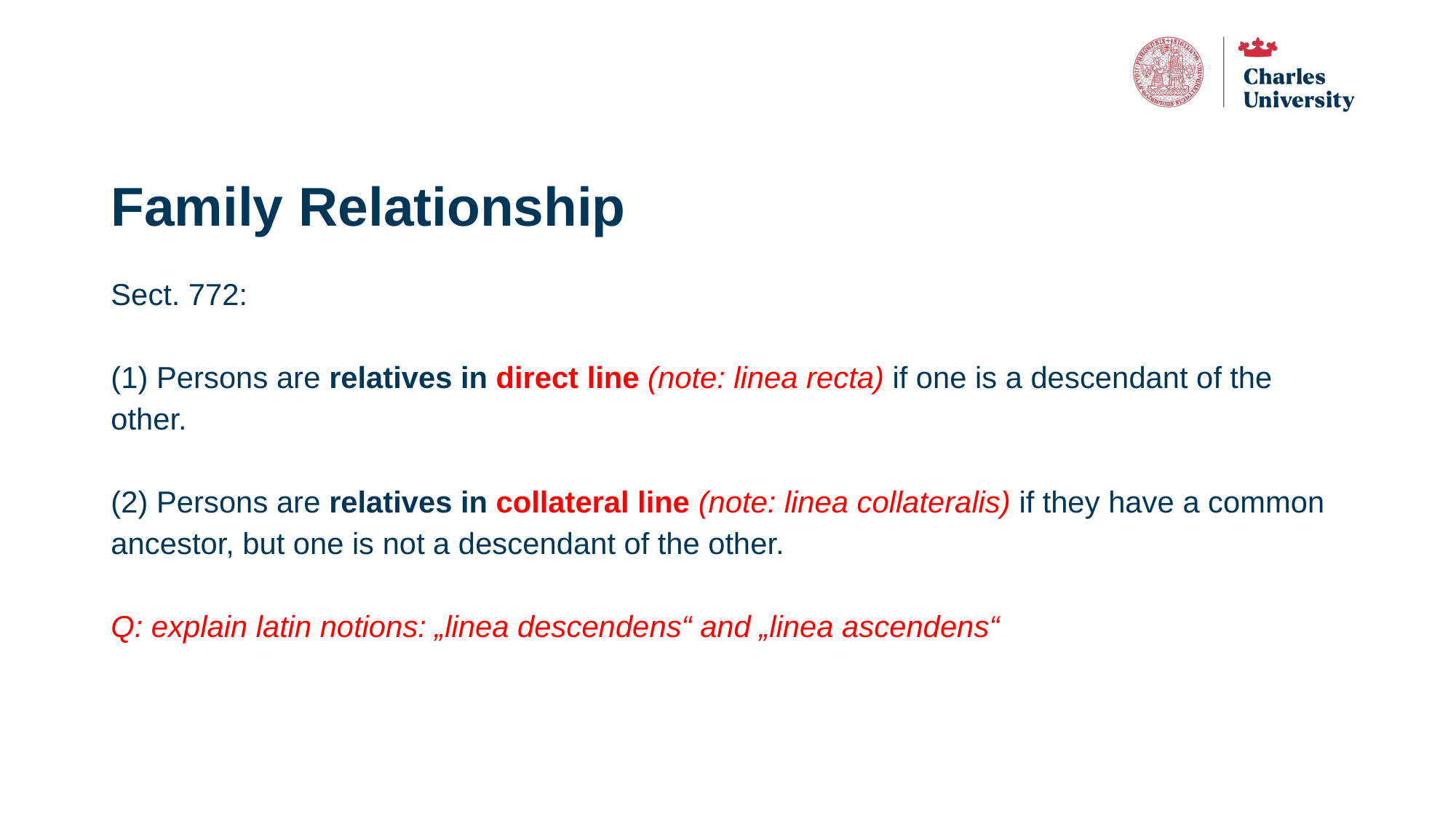

# Family Relationship
Sect. 772:

(1) Persons are relatives in direct line (note: linea recta) if one is a descendant of the other.

(2) Persons are relatives in collateral line (note: linea collateralis) if they have a common ancestor, but one is not a descendant of the other.

Q: explain latin notions: „linea descendens“ and „linea ascendens“